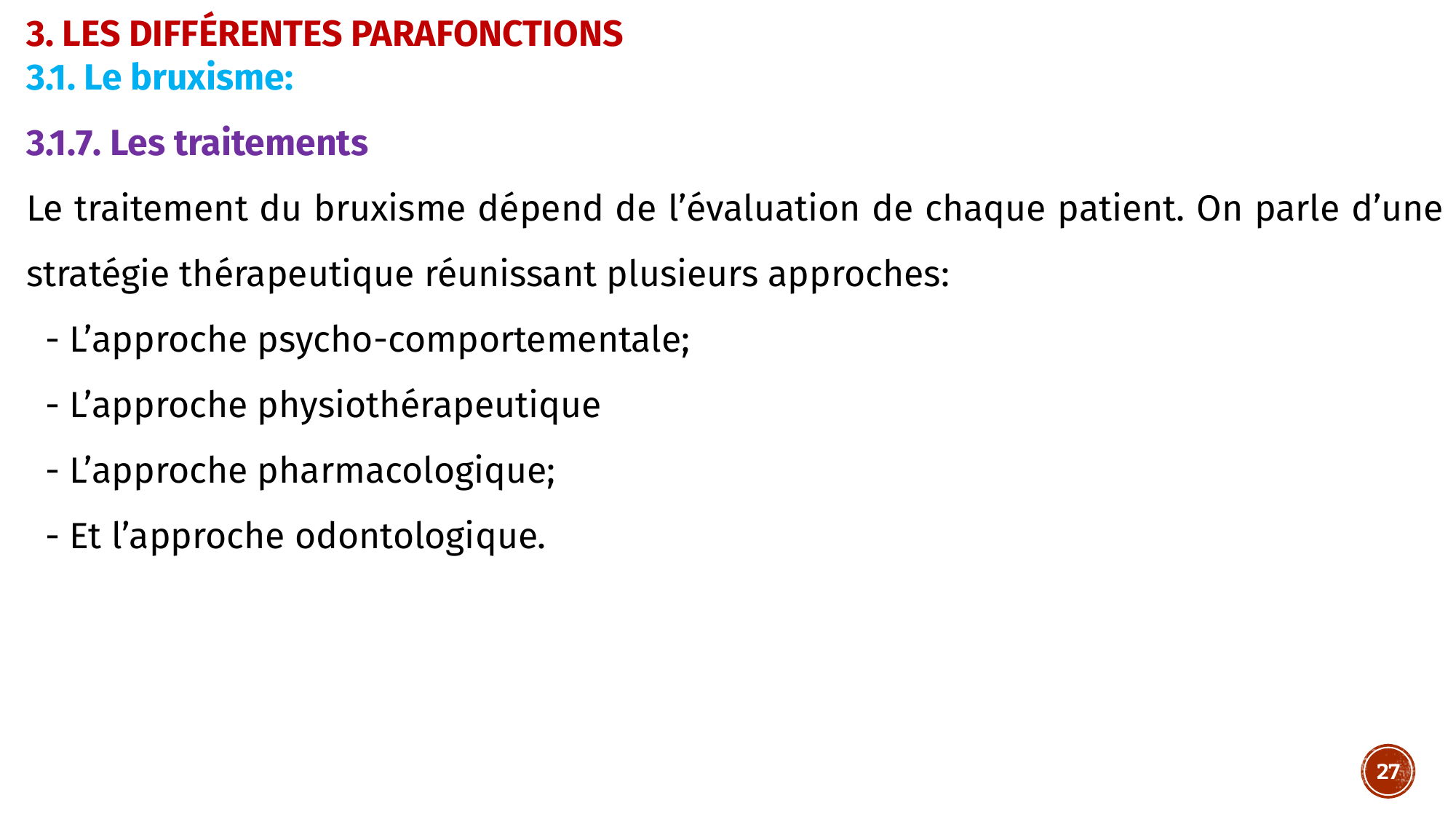

3. LES DIFFÉRENTES PARAFONCTIONS
3.1. Le bruxisme:
3.1.7. Les traitements
Le traitement du bruxisme dépend de l’évaluation de chaque patient. On parle d’une stratégie thérapeutique réunissant plusieurs approches:
  - L’approche psycho-comportementale;
  - L’approche physiothérapeutique
  - L’approche pharmacologique;
  - Et l’approche odontologique.

27